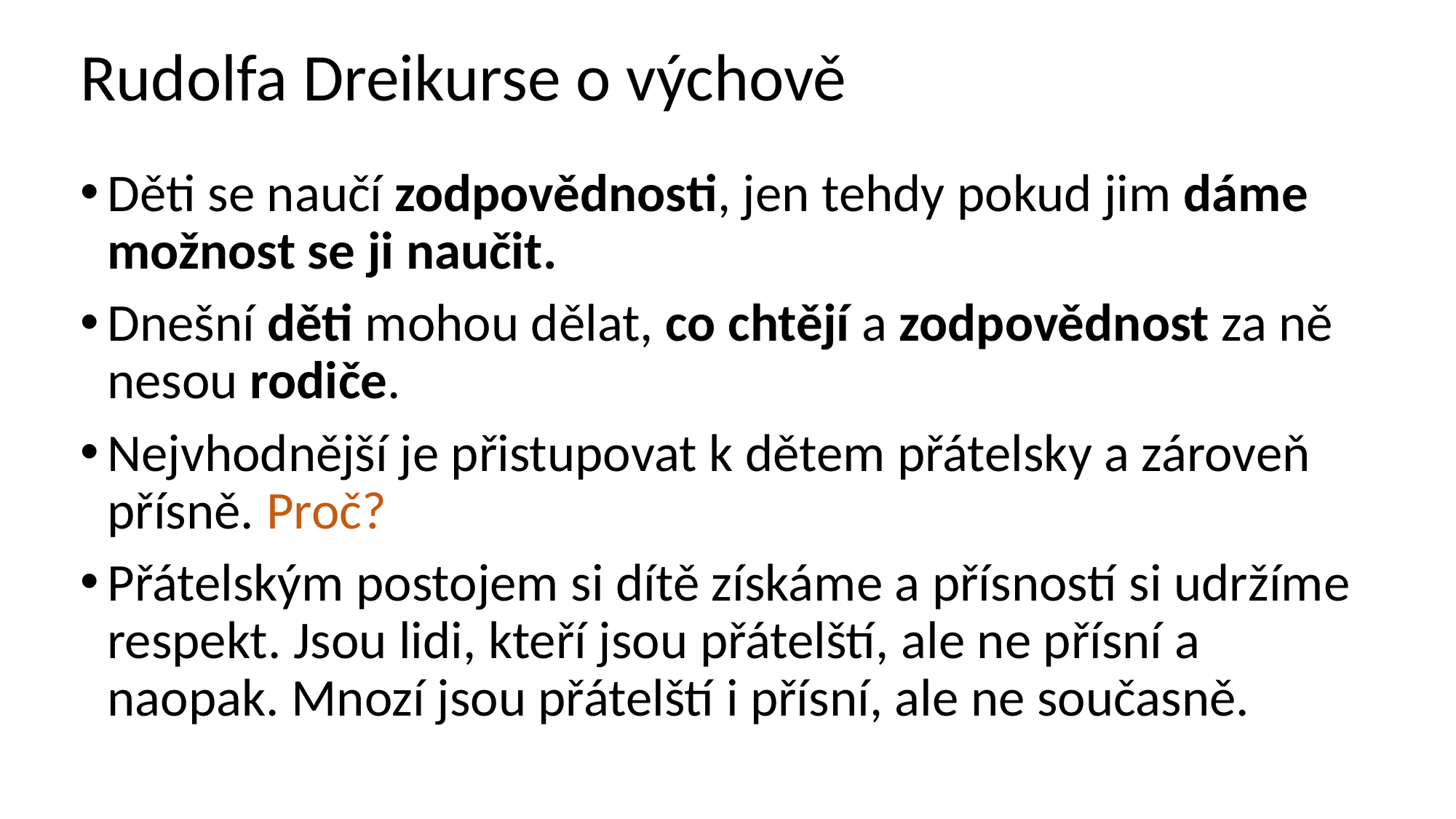

# Rudolfa Dreikurse o výchově
Děti se naučí zodpovědnosti, jen tehdy pokud jim dáme možnost se ji naučit.
Dnešní děti mohou dělat, co chtějí a zodpovědnost za ně nesou rodiče.
Nejvhodnější je přistupovat k dětem přátelsky a zároveň přísně. Proč?
Přátelským postojem si dítě získáme a přísností si udržíme respekt. Jsou lidi, kteří jsou přátelští, ale ne přísní a naopak. Mnozí jsou přátelští i přísní, ale ne současně.